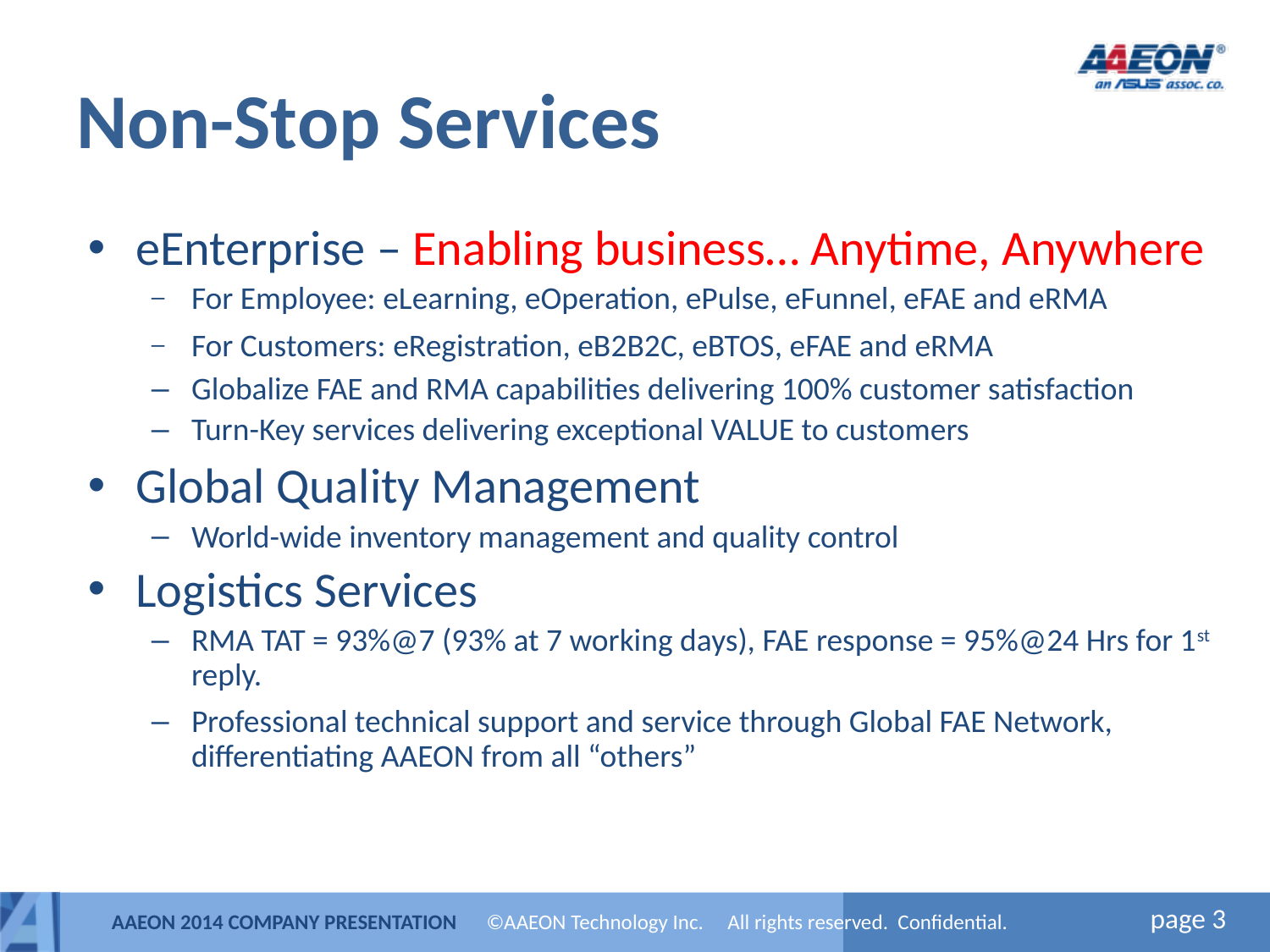

# Non-Stop Services
eEnterprise – Enabling business… Anytime, Anywhere
For Employee: eLearning, eOperation, ePulse, eFunnel, eFAE and eRMA
For Customers: eRegistration, eB2B2C, eBTOS, eFAE and eRMA
Globalize FAE and RMA capabilities delivering 100% customer satisfaction
Turn-Key services delivering exceptional VALUE to customers
Global Quality Management
World-wide inventory management and quality control
Logistics Services
RMA TAT = 93%@7 (93% at 7 working days), FAE response = 95%@24 Hrs for 1st reply.
Professional technical support and service through Global FAE Network,  differentiating AAEON from all “others”